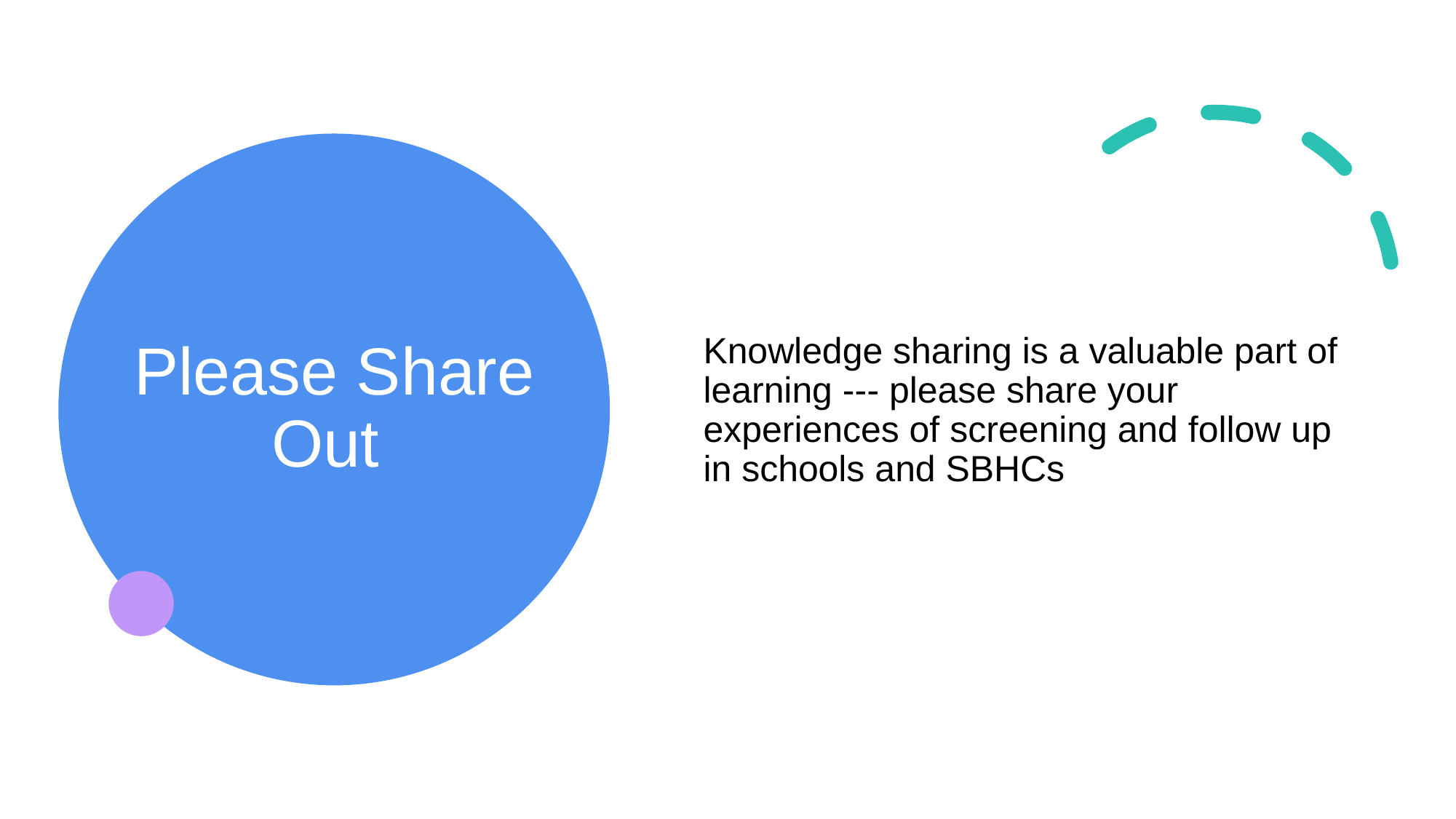

Knowledge sharing is a valuable part of learning --- please share your experiences of screening and follow up in schools and SBHCs
# Please Share Out